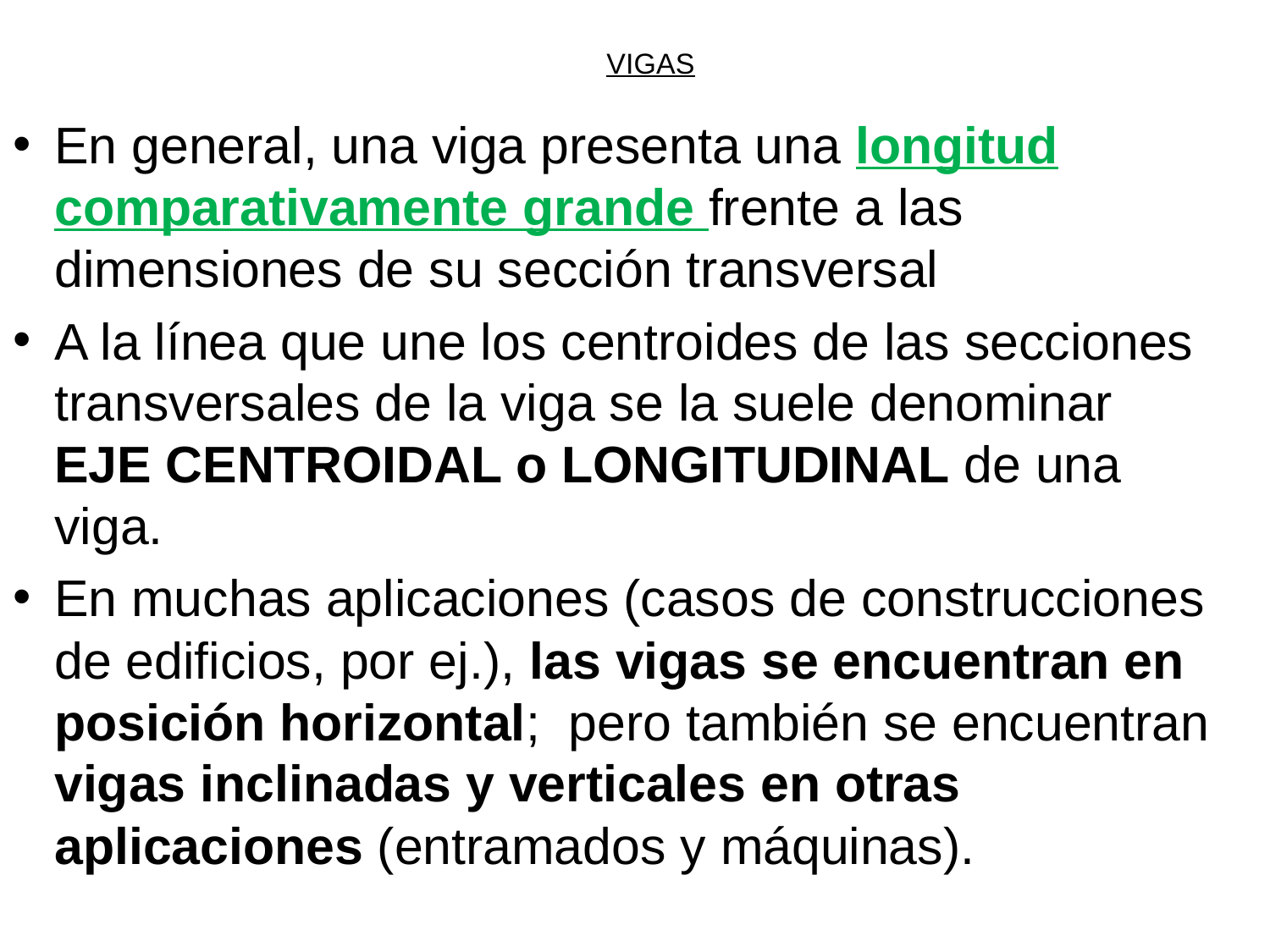

# VIGAS
En general, una viga presenta una longitud comparativamente grande frente a las dimensiones de su sección transversal
A la línea que une los centroides de las secciones transversales de la viga se la suele denominar EJE CENTROIDAL o LONGITUDINAL de una viga.
En muchas aplicaciones (casos de construcciones de edificios, por ej.), las vigas se encuentran en posición horizontal;  pero también se encuentran vigas inclinadas y verticales en otras aplicaciones (entramados y máquinas).